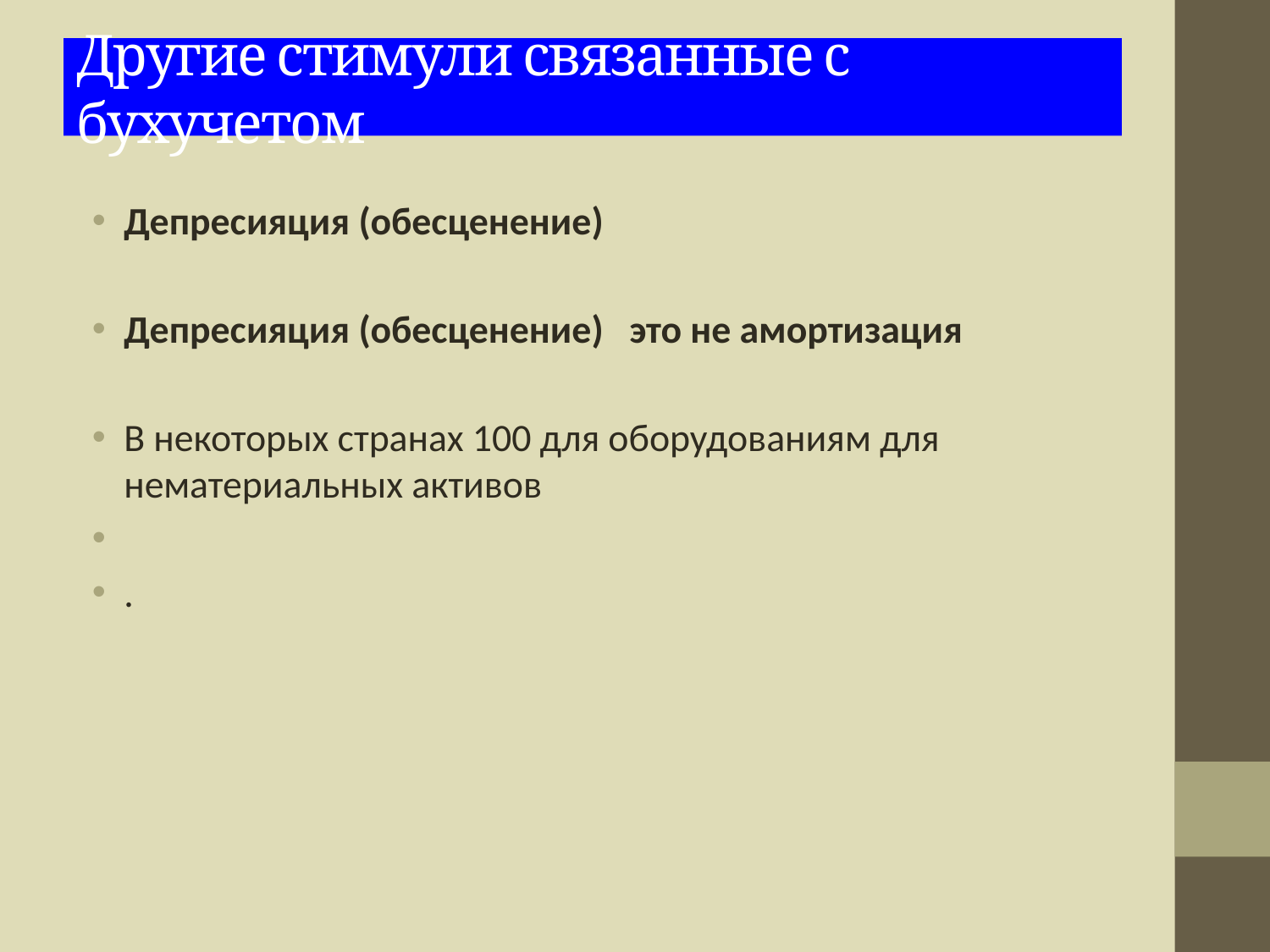

# Другие стимули связанные с бухучетом

Депресияция (обесценение)

Депресияция (обесценение)   это не амортизация

В некоторых странах 100 для оборудованиям для нематериальных активов

.